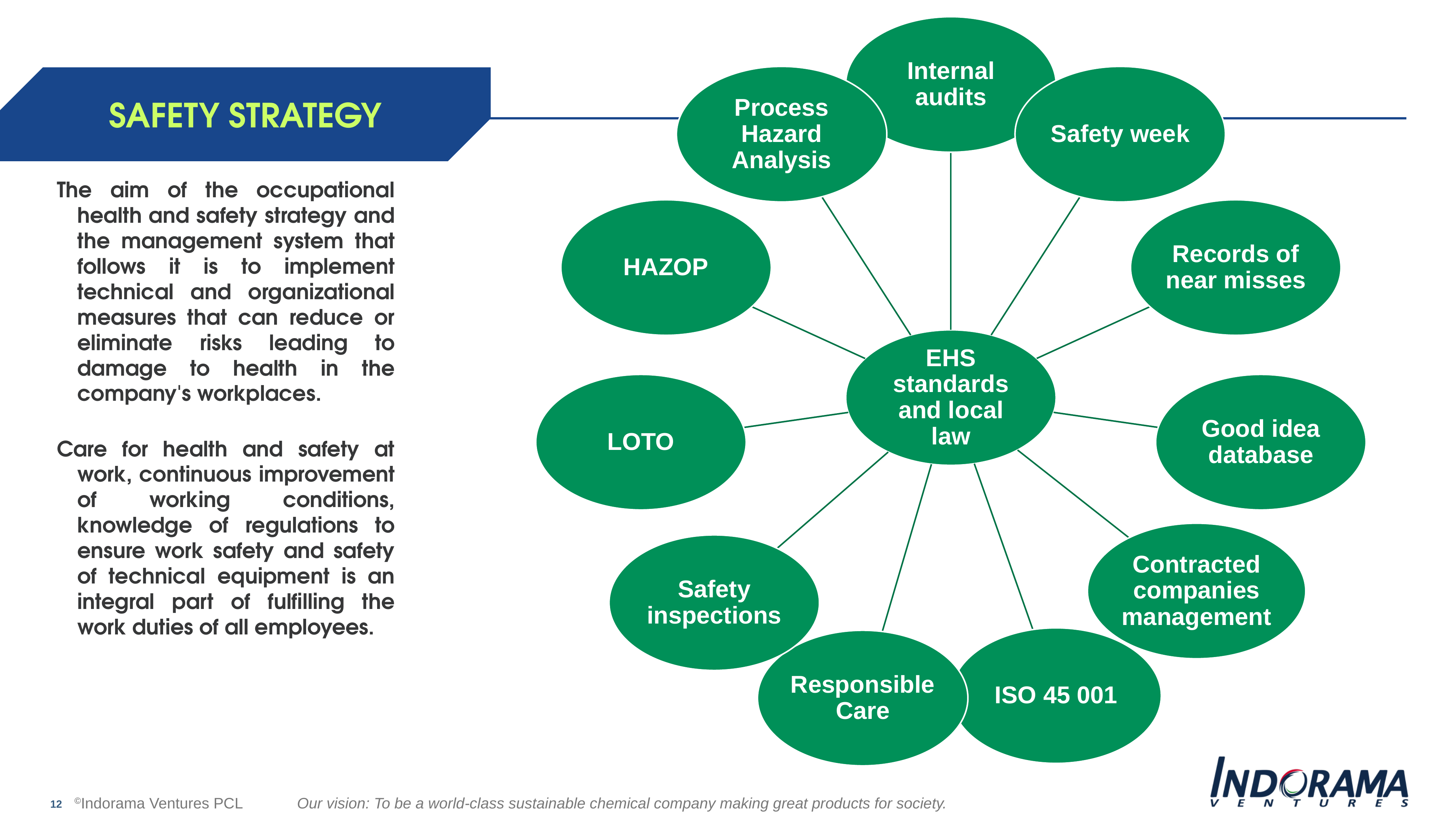

EHS standards and local law

Internal audits

Safety week

Records of near misses

Good idea database

Contracted companies management

ISO 45 001

Responsible Care

Safety inspections

LOTO

HAZOP

Process Hazard Analysis
SAFETY STRATEGY
The aim of the occupational health and safety strategy and the management system that follows it is to implement technical and organizational measures that can reduce or eliminate risks leading to damage to health in the company's workplaces.

Care for health and safety at work, continuous improvement of working conditions, knowledge of regulations to ensure work safety and safety of technical equipment is an integral part of fulfilling the work duties of all employees.
12